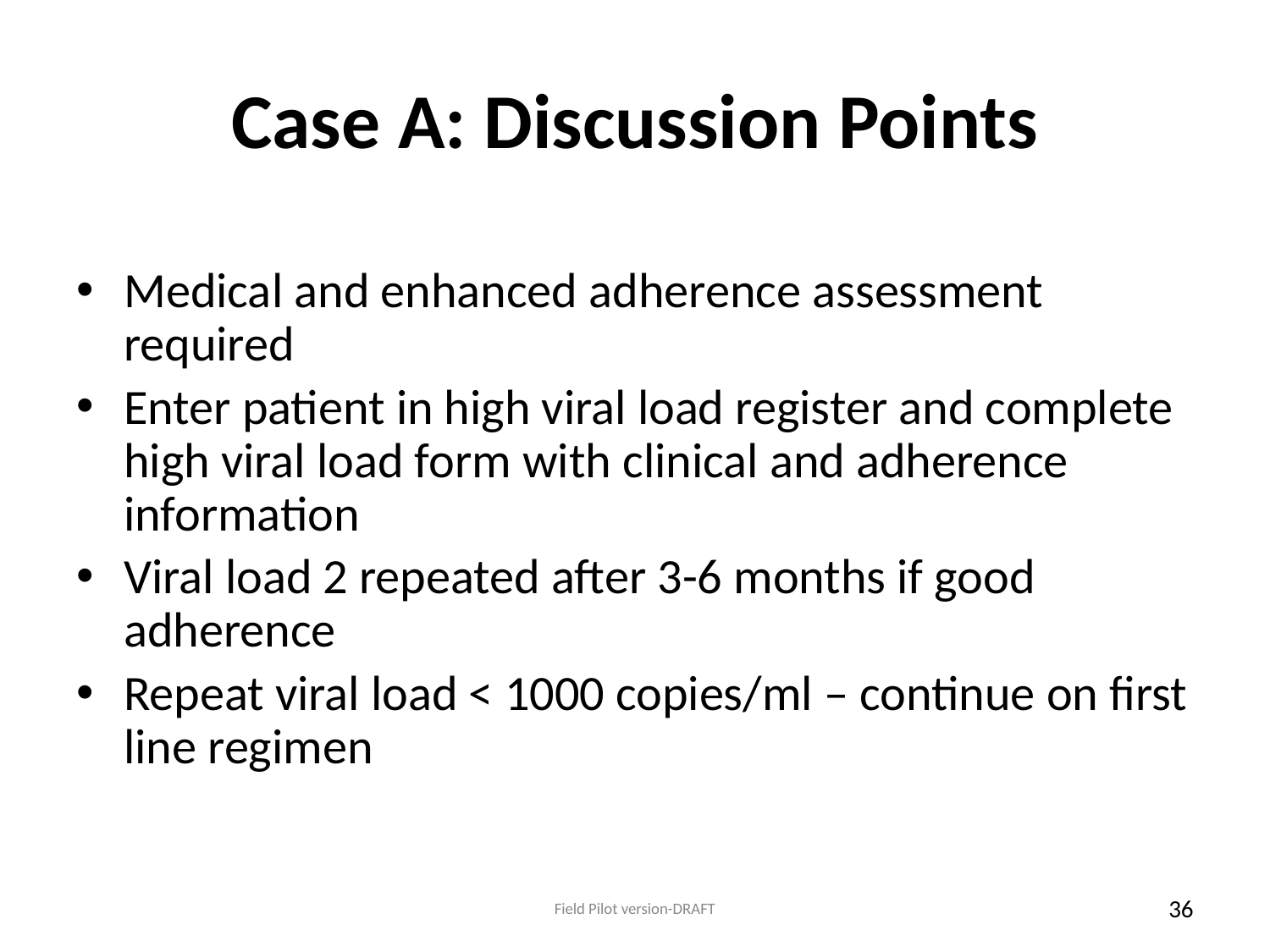

# Case A: Discussion Points

Medical and enhanced adherence assessment required
Enter patient in high viral load register and complete high viral load form with clinical and adherence information
Viral load 2 repeated after 3-6 months if good adherence
Repeat viral load < 1000 copies/ml – continue on first line regimen
Field Pilot version-DRAFT
36